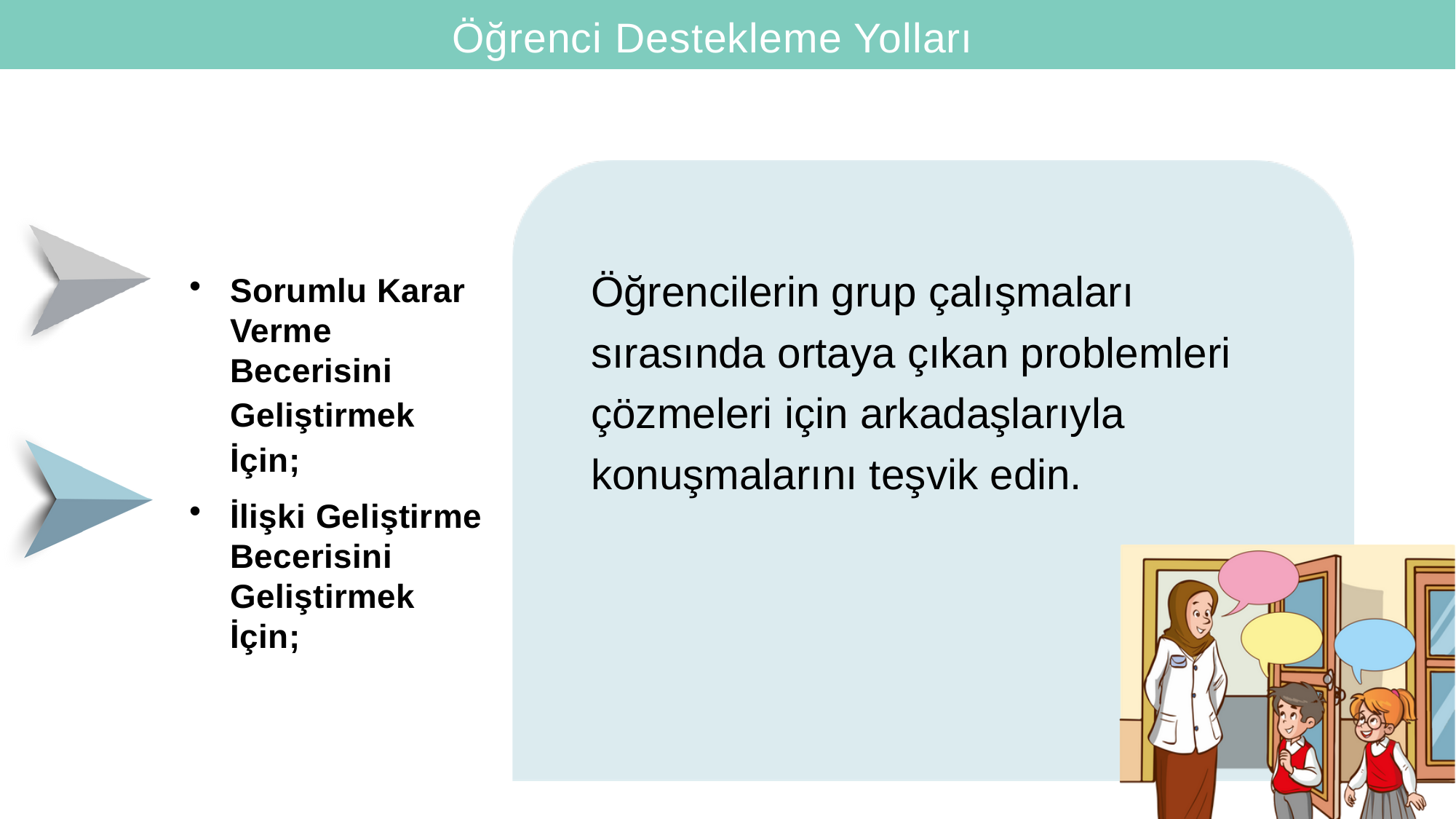

Öğrenci Destekleme Yolları

Öğrencilerin grup çalışmaları sırasında ortaya çıkan problemleri çözmeleri için arkadaşlarıyla konuşmalarını teşvik edin.
•
Sorumlu Karar Verme Becerisini
Geliştirmek İçin;

•
İlişki Geliştirme Becerisini Geliştirmek İçin;